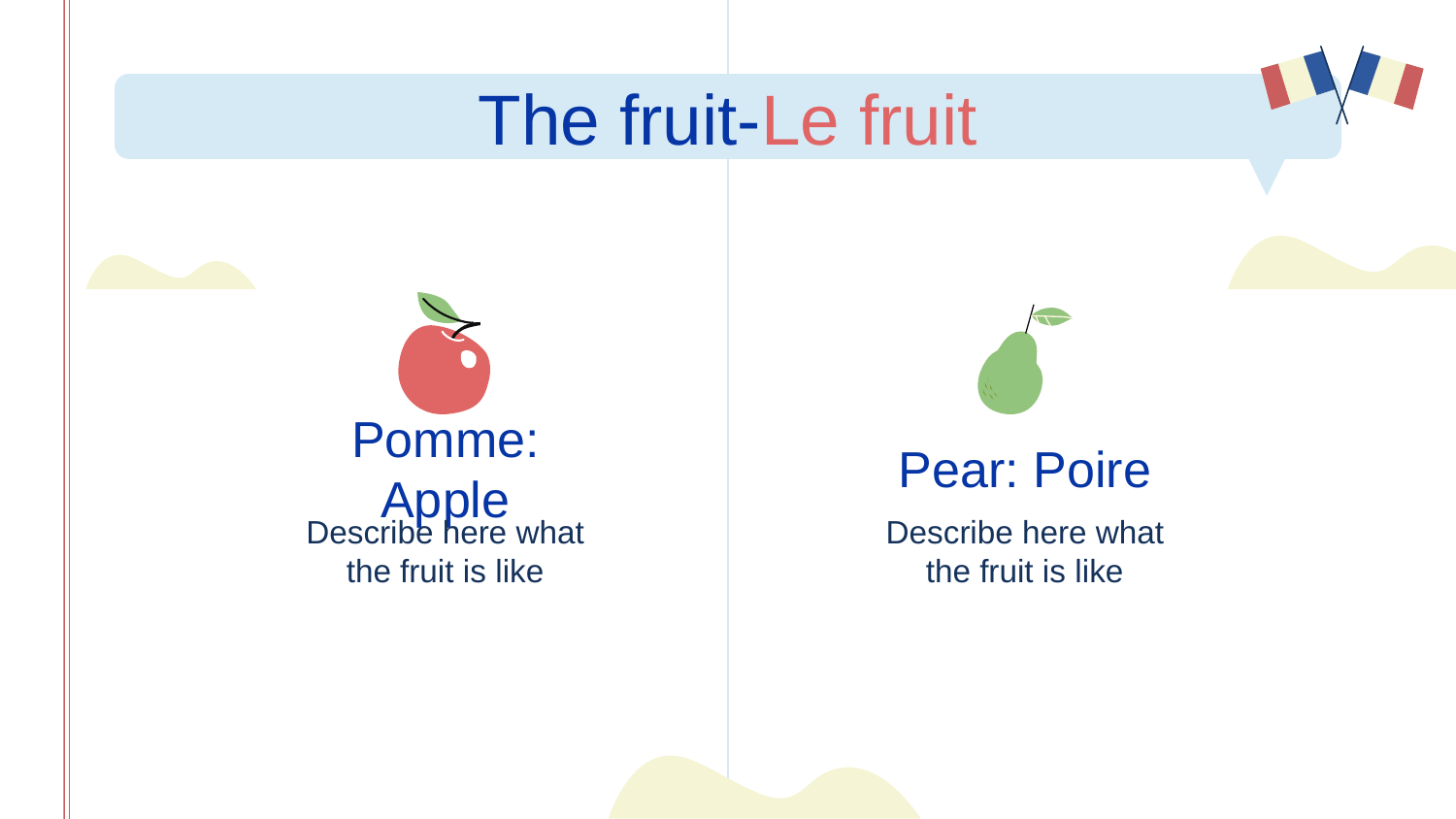

# The fruit-Le fruit

Pomme: Apple
Pear: Poire
Describe here what the fruit is like
Describe here what the fruit is like